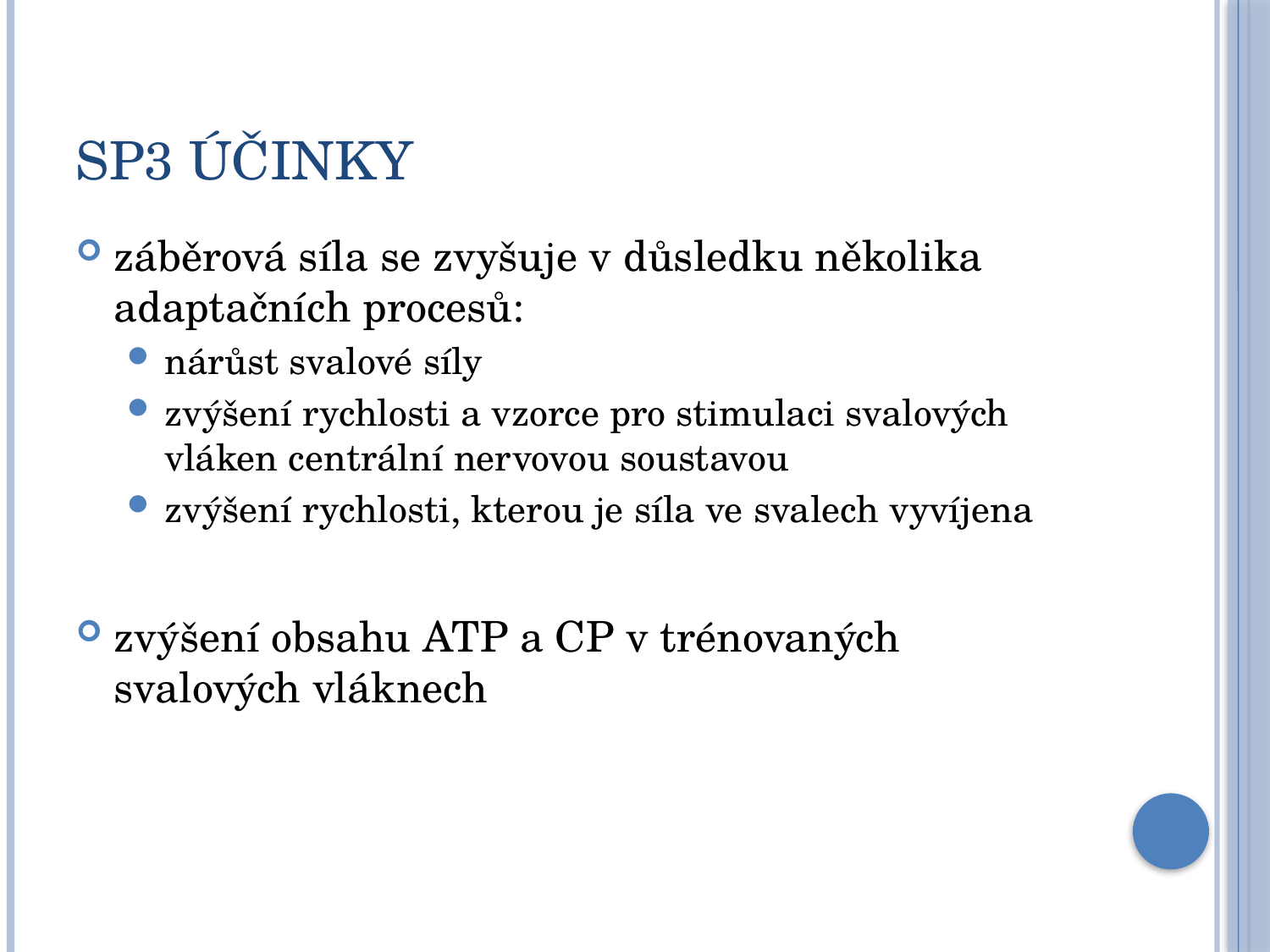

# Sp3 Účinky
záběrová síla se zvyšuje v důsledku několika adaptačních procesů:
nárůst svalové síly
zvýšení rychlosti a vzorce pro stimulaci svalových vláken centrální nervovou soustavou
zvýšení rychlosti, kterou je síla ve svalech vyvíjena

zvýšení obsahu ATP a CP v trénovaných svalových vláknech